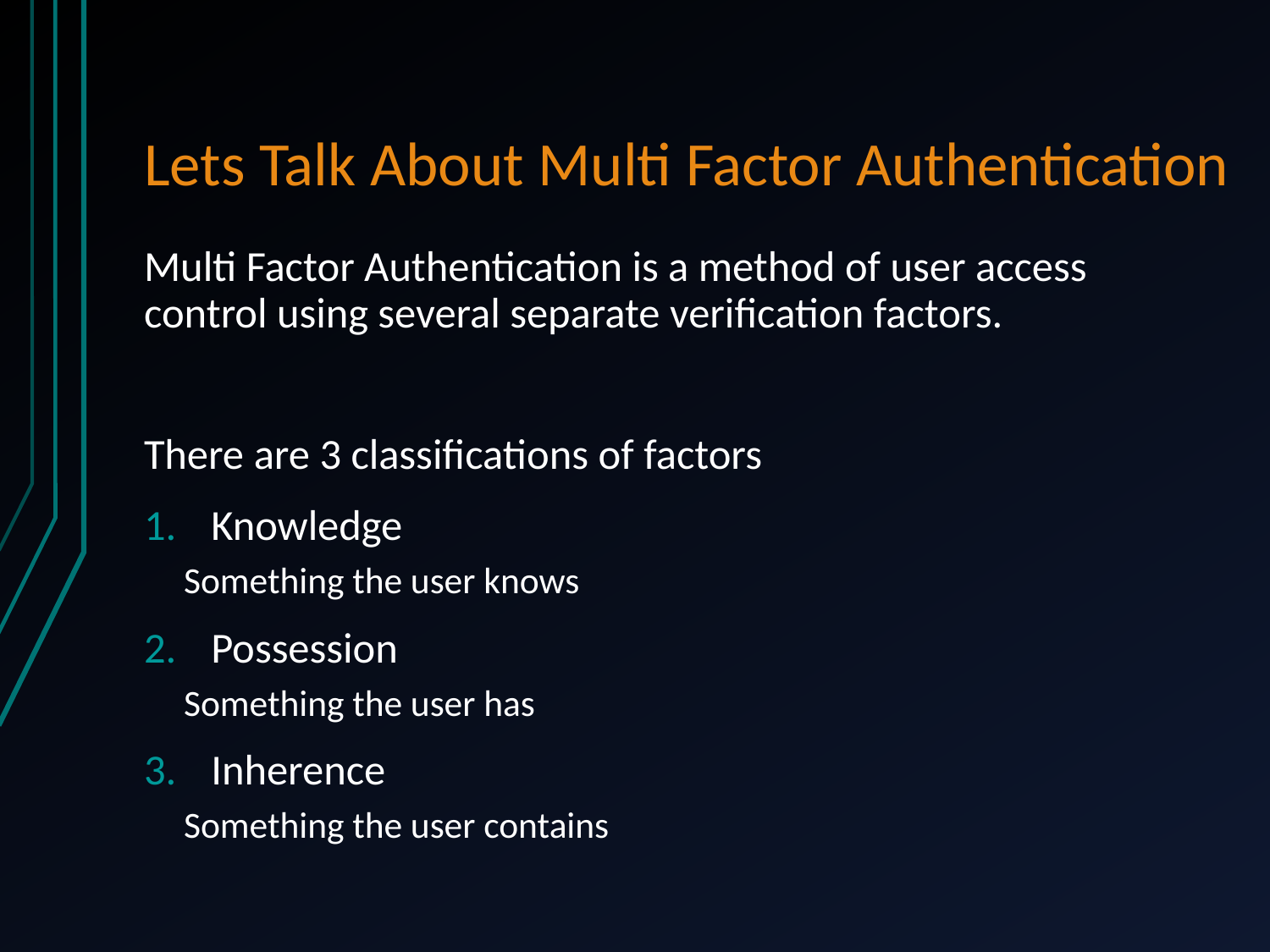

# Lets Talk About Multi Factor Authentication
Multi Factor Authentication is a method of user access control using several separate verification factors.

There are 3 classifications of factors
Knowledge
Something the user knows
Possession
Something the user has
Inherence
Something the user contains